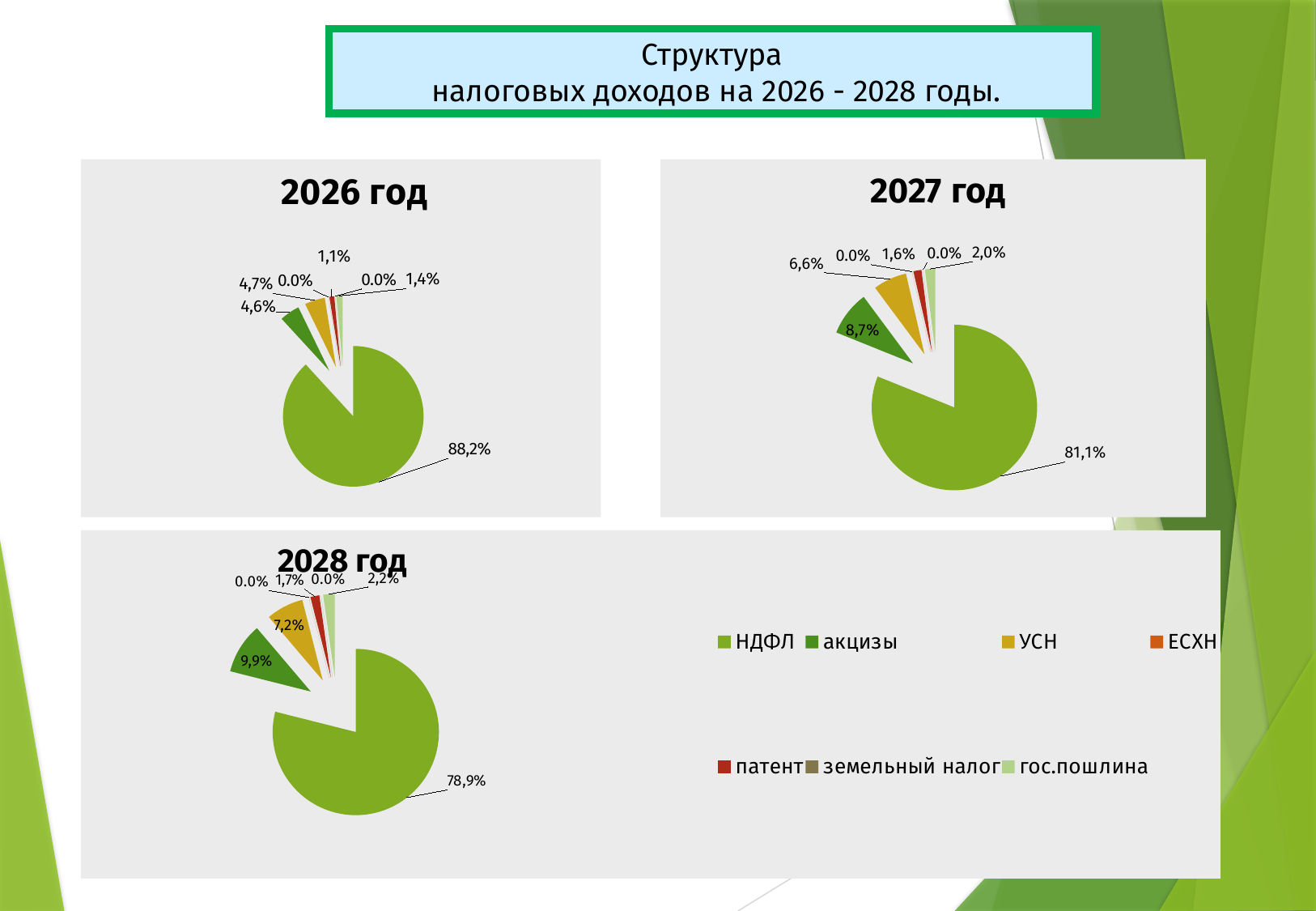

Структура
 налоговых доходов на 2026 - 2028 годы.

### Chart: 2026 год

| Category | Продажи |
|---|---|
| НДФЛ | 750000.0 |
| акцизы | 39140.6 |
| УСН | 39687.0 |
| ЕСХН | 1.0 |
| патент | 9496.0 |
| земельный налог | 14.0 |
| гос.пошлина | 12253.0 |

### Chart: 2027 год

| Category | Продажи |
|---|---|
| НДФЛ | 500000.0 |
| акцизы | 53879.2 |
| УСН | 40483.0 |
| ЕСХН | 1.0 |
| патент | 9686.0 |
| земельный налог | 15.0 |
| гос.пошлина | 12498.0 |

### Chart: 2028 год

| Category | Продажи |
|---|---|
| НДФЛ | 450000.0 |
| акцизы | 56201.3 |
| УСН | 41291.0 |
| ЕСХН | 1.0 |
| патент | 9880.0 |
| земельный налог | 15.0 |
| гос.пошлина | 12748.0 |